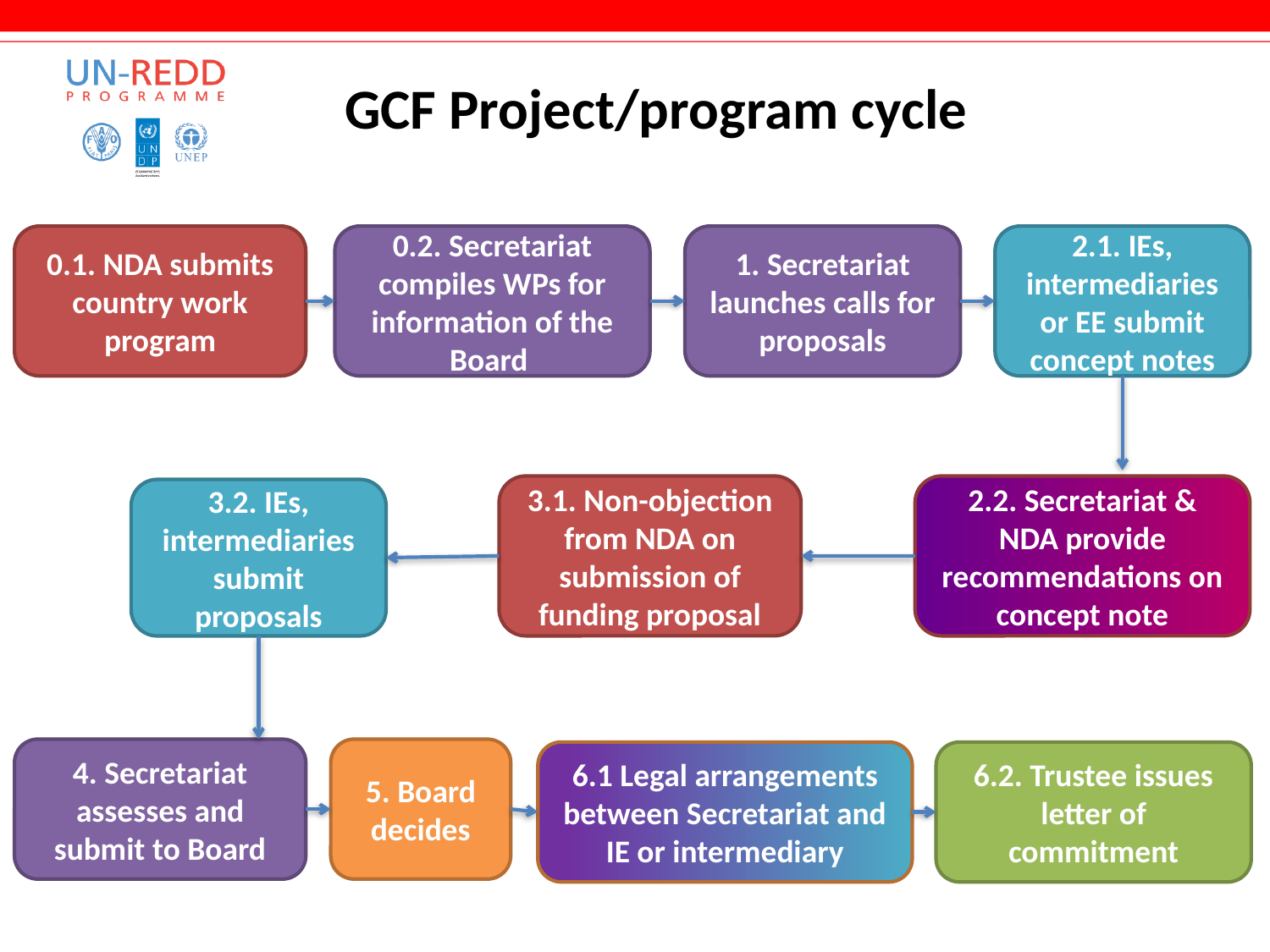

# GCF Project/program cycle
0.1. NDA submits country work program
0.2. Secretariat compiles WPs for information of the Board
1. Secretariat launches calls for proposals
2.1. IEs, intermediaries or EE submit concept notes
3.1. Non-objection from NDA on submission of funding proposal
2.2. Secretariat & NDA provide recommendations on concept note
3.2. IEs, intermediaries submit proposals
4. Secretariat assesses and submit to Board
5. Board decides
6.1 Legal arrangements between Secretariat and IE or intermediary
6.2. Trustee issues letter of commitment